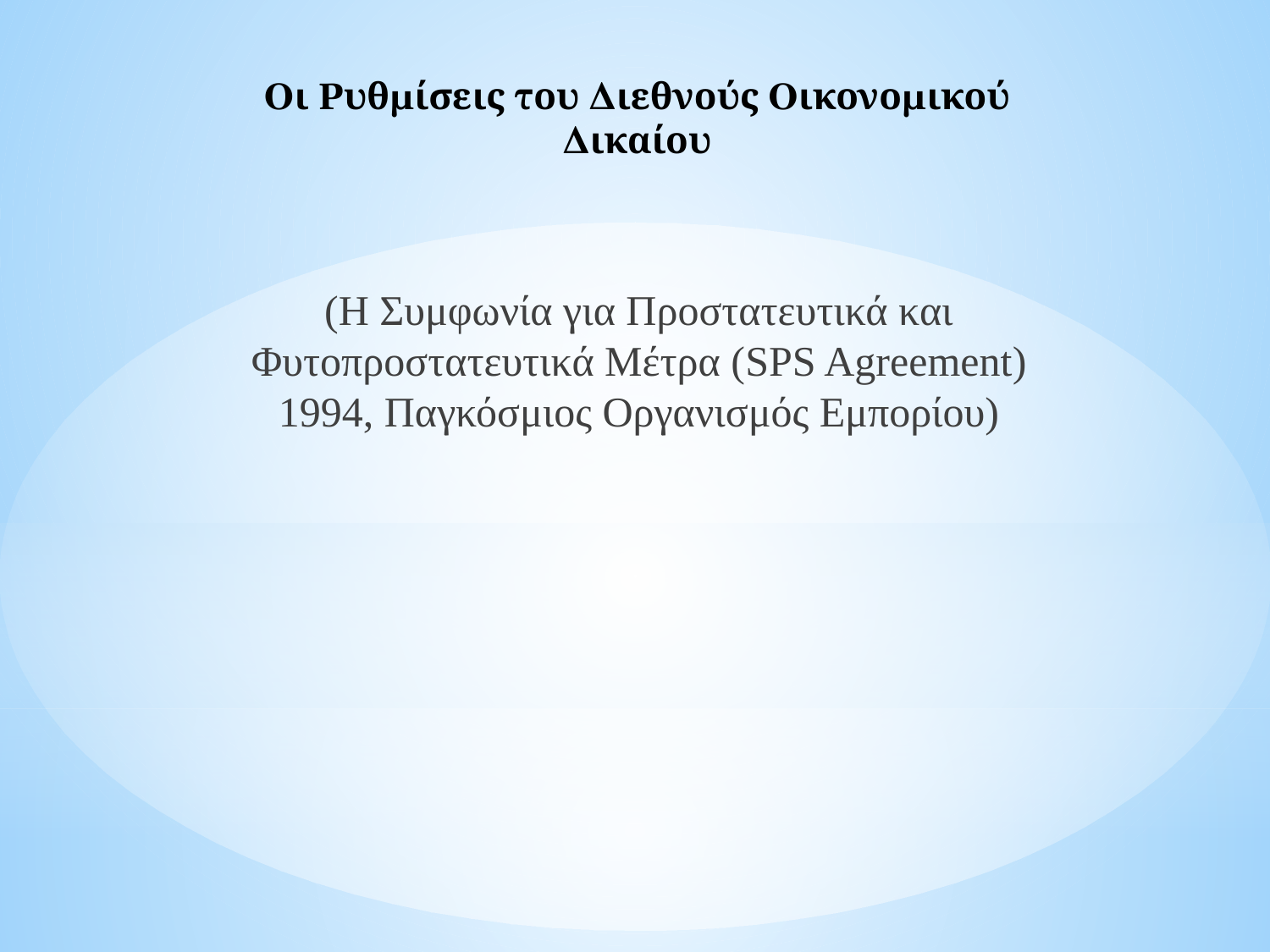

# Οι Ρυθμίσεις του Διεθνούς Οικονομικού Δικαίου

(Η Συμφωνία για Προστατευτικά και Φυτοπροστατευτικά Μέτρα (SPS Agreement) 1994, Παγκόσμιος Οργανισμός Εμπορίου)